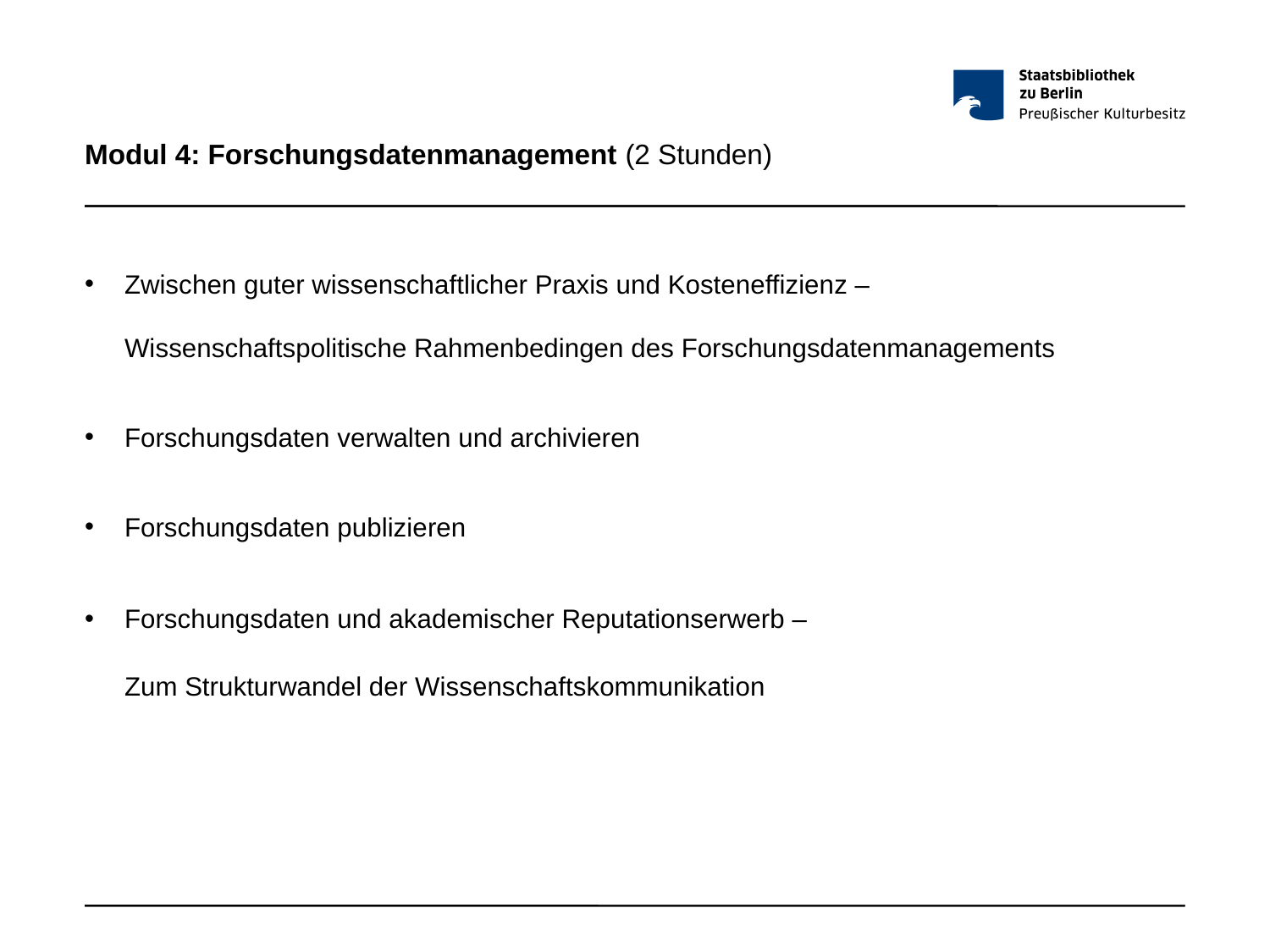

# Modul 4: Forschungsdatenmanagement (2 Stunden)

Zwischen guter wissenschaftlicher Praxis und Kosteneffizienz –
Wissenschaftspolitische Rahmenbedingen des Forschungsdatenmanagements
Forschungsdaten verwalten und archivieren
Forschungsdaten publizieren
Forschungsdaten und akademischer Reputationserwerb –
Zum Strukturwandel der Wissenschaftskommunikation